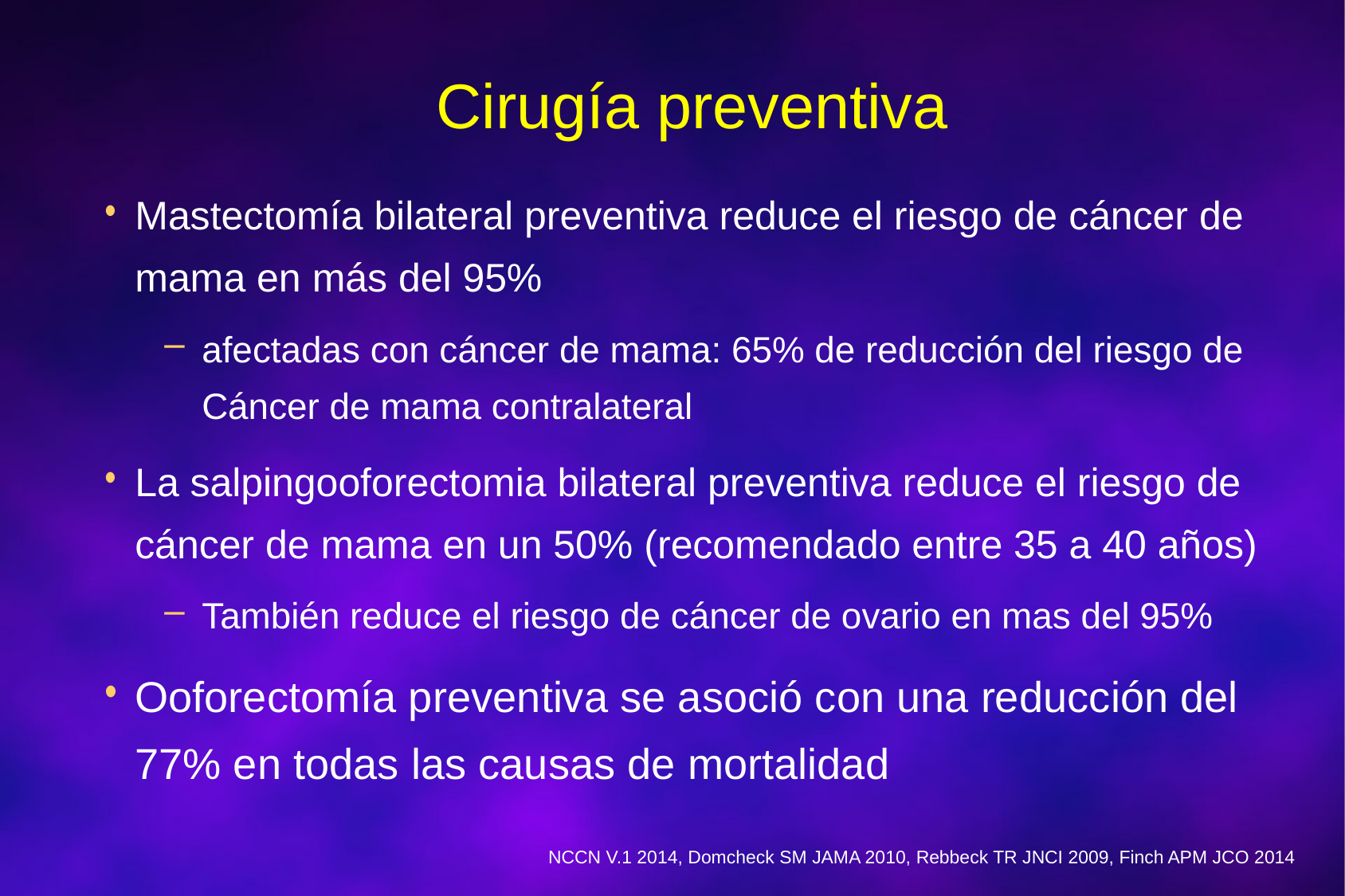

# Cirugía preventiva
Mastectomía bilateral preventiva reduce el riesgo de cáncer de mama en más del 95%
afectadas con cáncer de mama: 65% de reducción del riesgo de Cáncer de mama contralateral
La salpingooforectomia bilateral preventiva reduce el riesgo de cáncer de mama en un 50% (recomendado entre 35 a 40 años)
También reduce el riesgo de cáncer de ovario en mas del 95%
Ooforectomía preventiva se asoció con una reducción del 77% en todas las causas de mortalidad
NCCN V.1 2014, Domcheck SM JAMA 2010, Rebbeck TR JNCI 2009, Finch APM JCO 2014